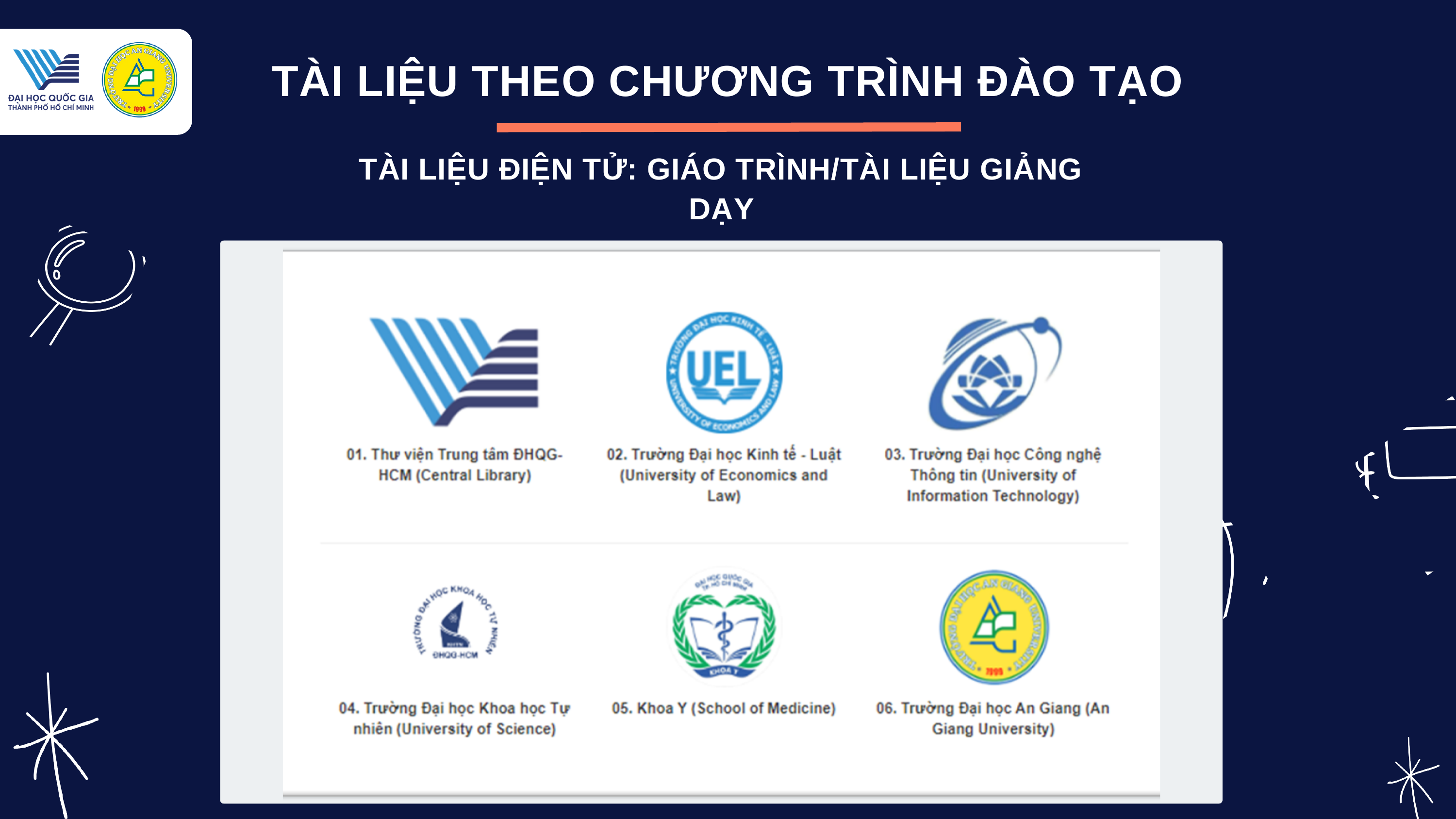

TÀI LIỆU THEO CHƯƠNG TRÌNH ĐÀO TẠO

TÀI LIỆU ĐIỆN TỬ: GIÁO TRÌNH/TÀI LIỆU GIẢNG DẠY